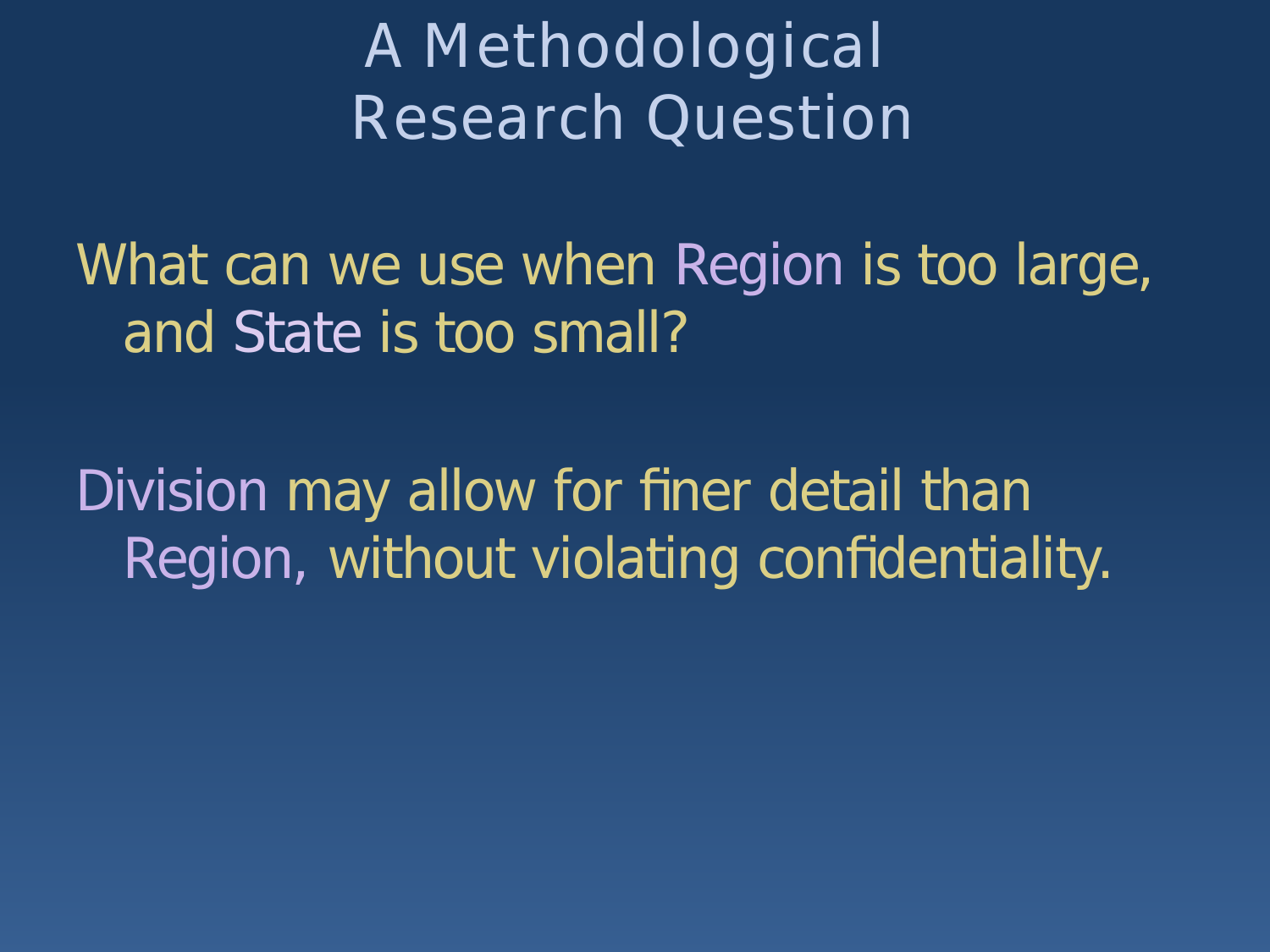

# A Methodological Research Question
What can we use when Region is too large, and State is too small?

Division may allow for finer detail than Region, without violating confidentiality.